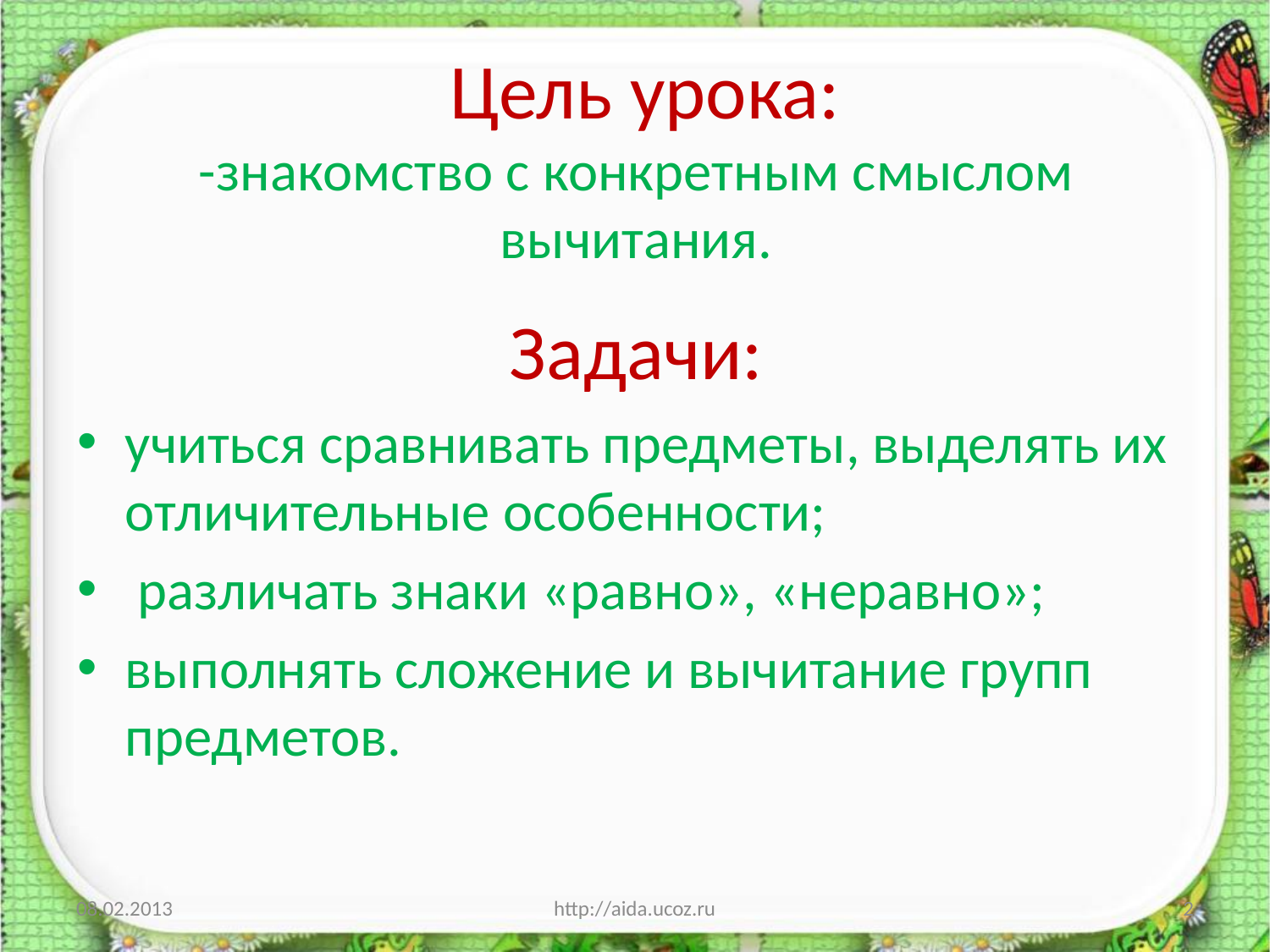

# Цель урока: -знакомство с конкретным смыслом вычитания.
Задачи:
учиться сравнивать предметы, выделять их отличительные особенности;
 различать знаки «равно», «неравно»;
выполнять сложение и вычитание групп предметов.
08.02.2013
http://aida.ucoz.ru
2